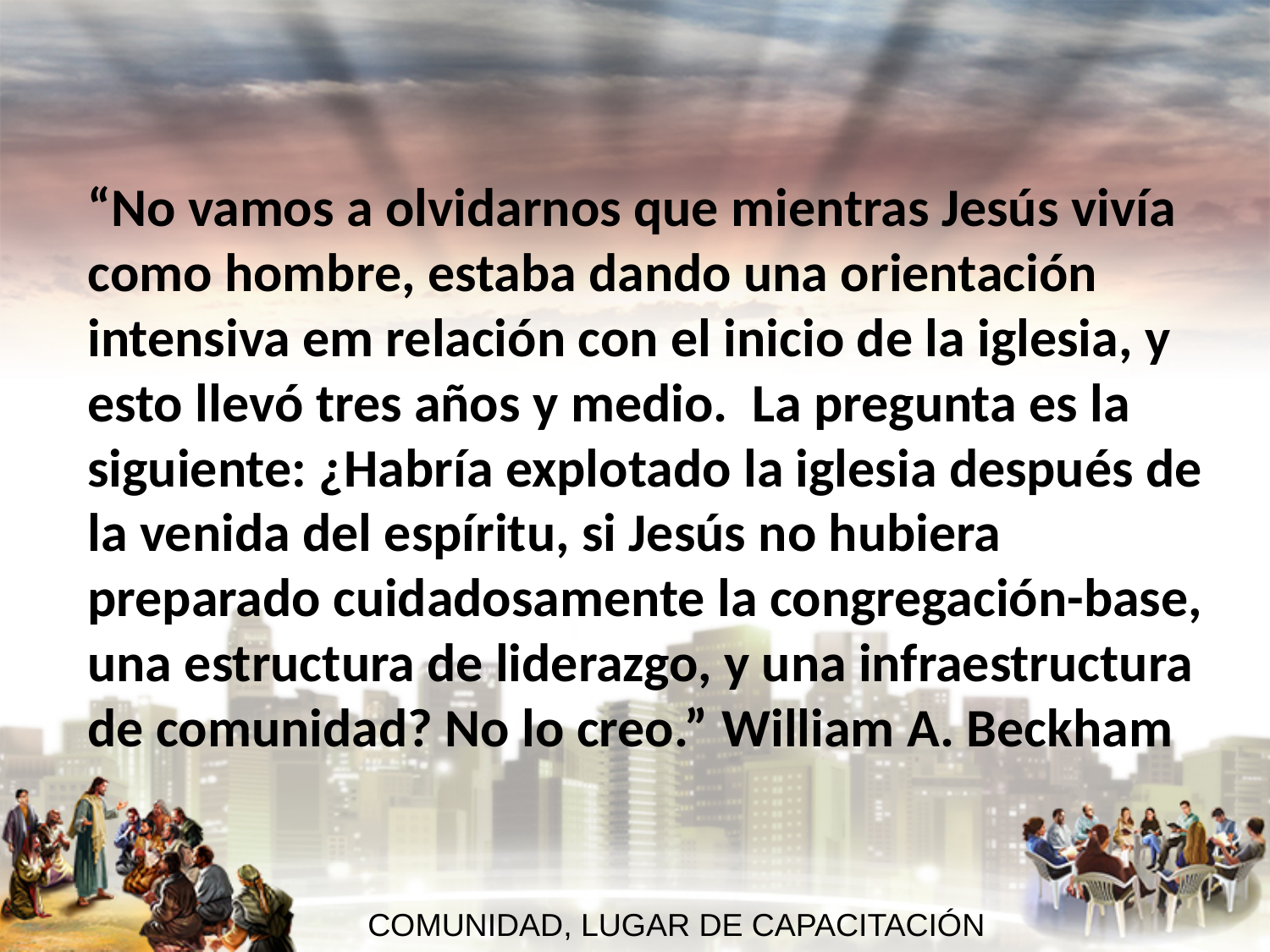

#
“No vamos a olvidarnos que mientras Jesús vivía como hombre, estaba dando una orientación intensiva em relación con el inicio de la iglesia, y esto llevó tres años y medio.  La pregunta es la siguiente: ¿Habría explotado la iglesia después de la venida del espíritu, si Jesús no hubiera preparado cuidadosamente la congregación-base, una estructura de liderazgo, y una infraestructura de comunidad? No lo creo.” William A. Beckham

 COMUNIDAD, LUGAR DE CAPACITACIÓN